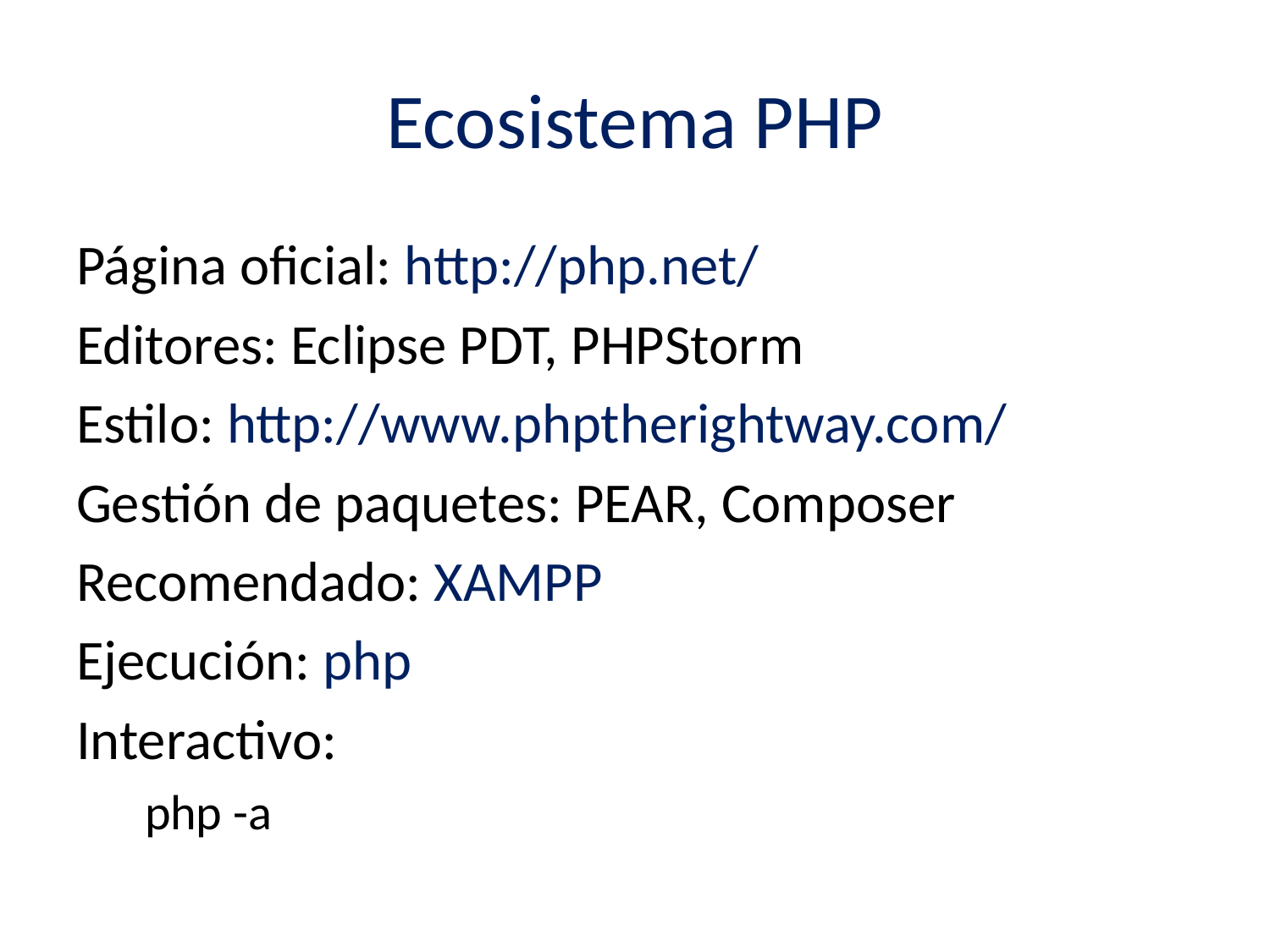

# Ecosistema PHP
Página oficial: http://php.net/
Editores: Eclipse PDT, PHPStorm
Estilo: http://www.phptherightway.com/
Gestión de paquetes: PEAR, Composer
Recomendado: XAMPP
Ejecución: php
Interactivo:
php -a